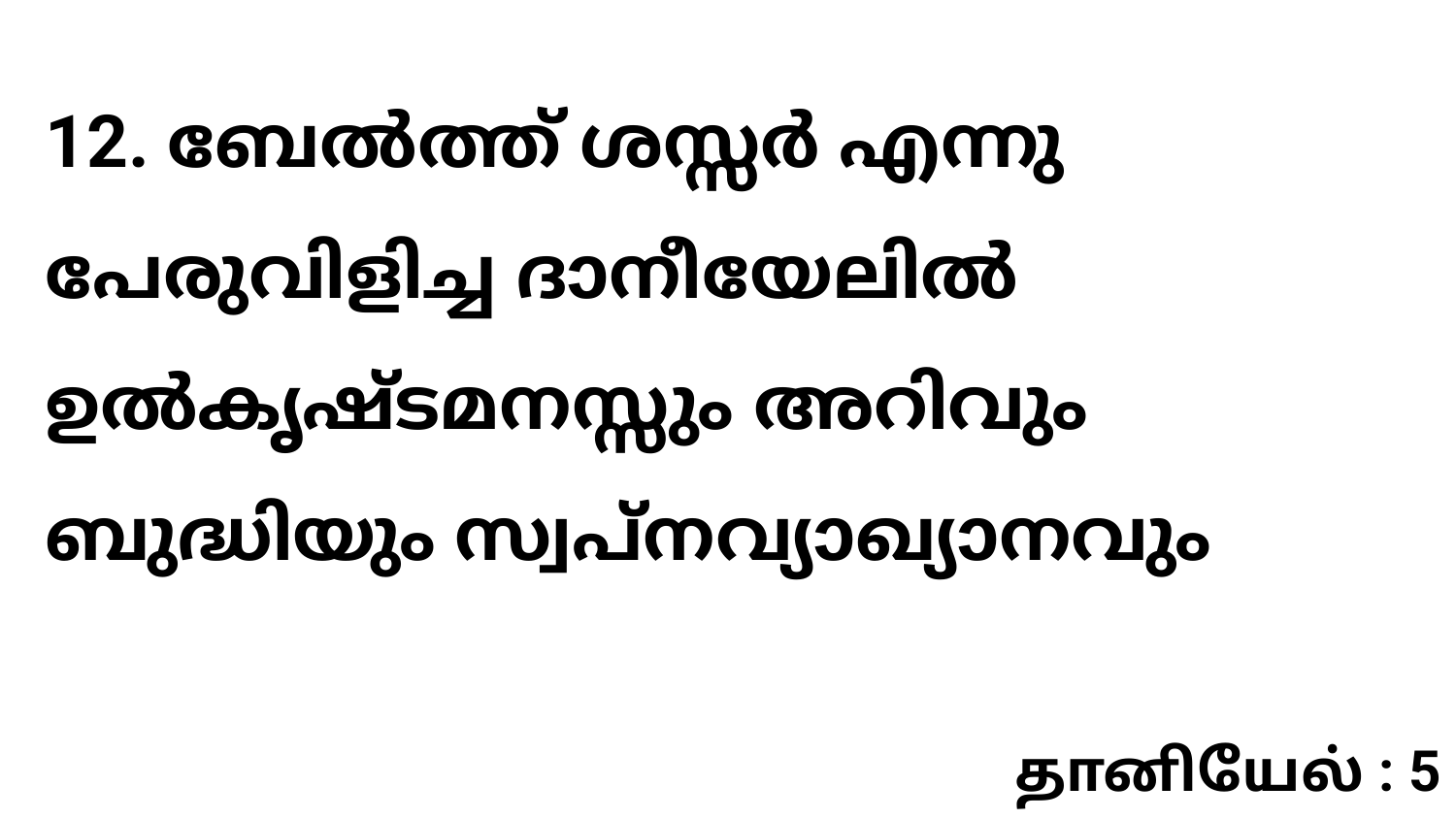

12. ബേൽത്ത് ശസ്സർ എന്നു പേരുവിളിച്ച ദാനീയേലിൽ ഉൽകൃഷ്ടമനസ്സും അറിവും ബുദ്ധിയും സ്വപ്നവ്യാഖ്യാനവും
தானியேல் : 5